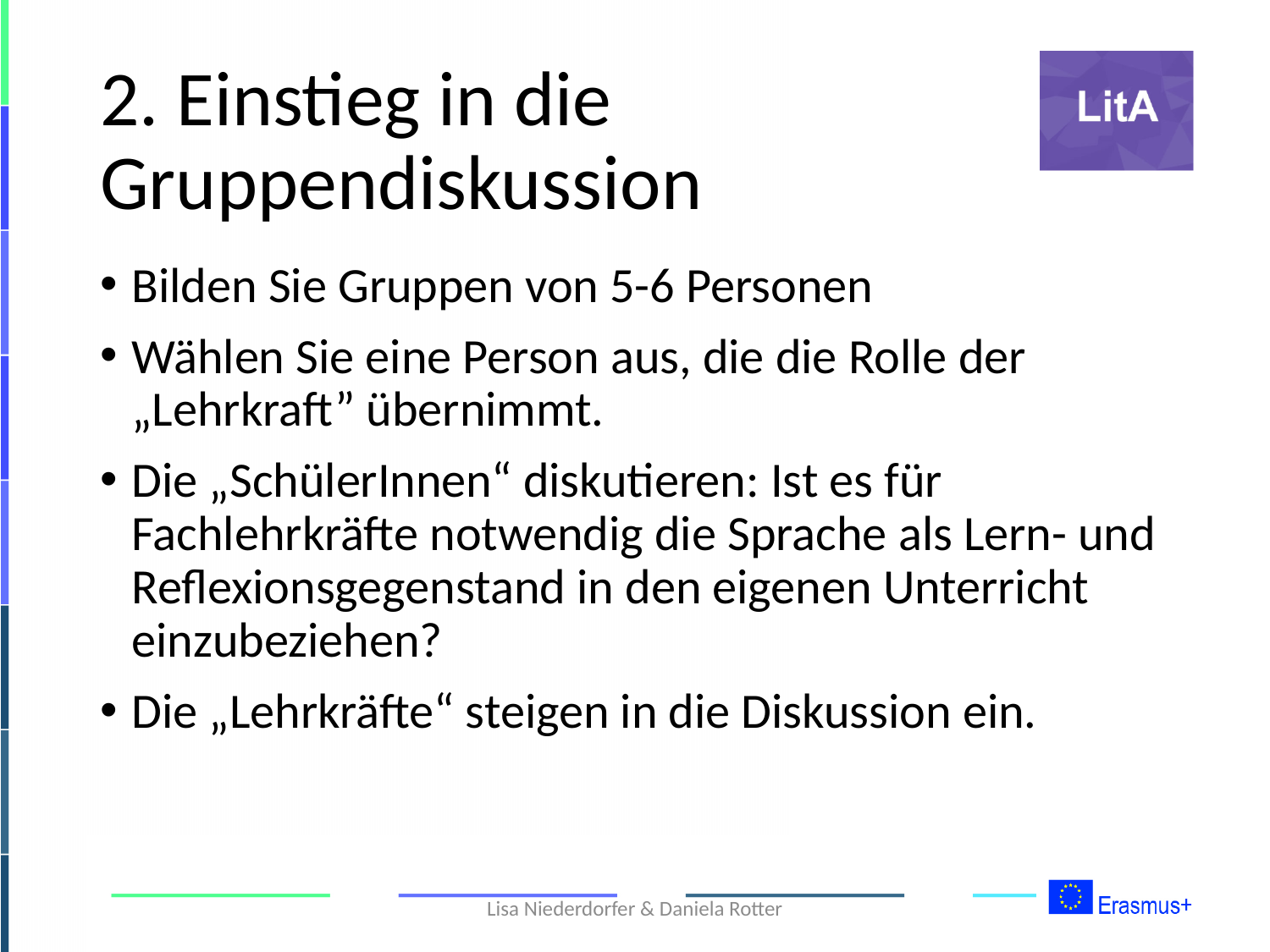

# 2. Einstieg in die Gruppendiskussion
Bilden Sie Gruppen von 5-6 Personen
Wählen Sie eine Person aus, die die Rolle der „Lehrkraft” übernimmt.
Die „SchülerInnen“ diskutieren: Ist es für Fachlehrkräfte notwendig die Sprache als Lern- und Reflexionsgegenstand in den eigenen Unterricht einzubeziehen?
Die „Lehrkräfte“ steigen in die Diskussion ein.
Lisa Niederdorfer & Daniela Rotter